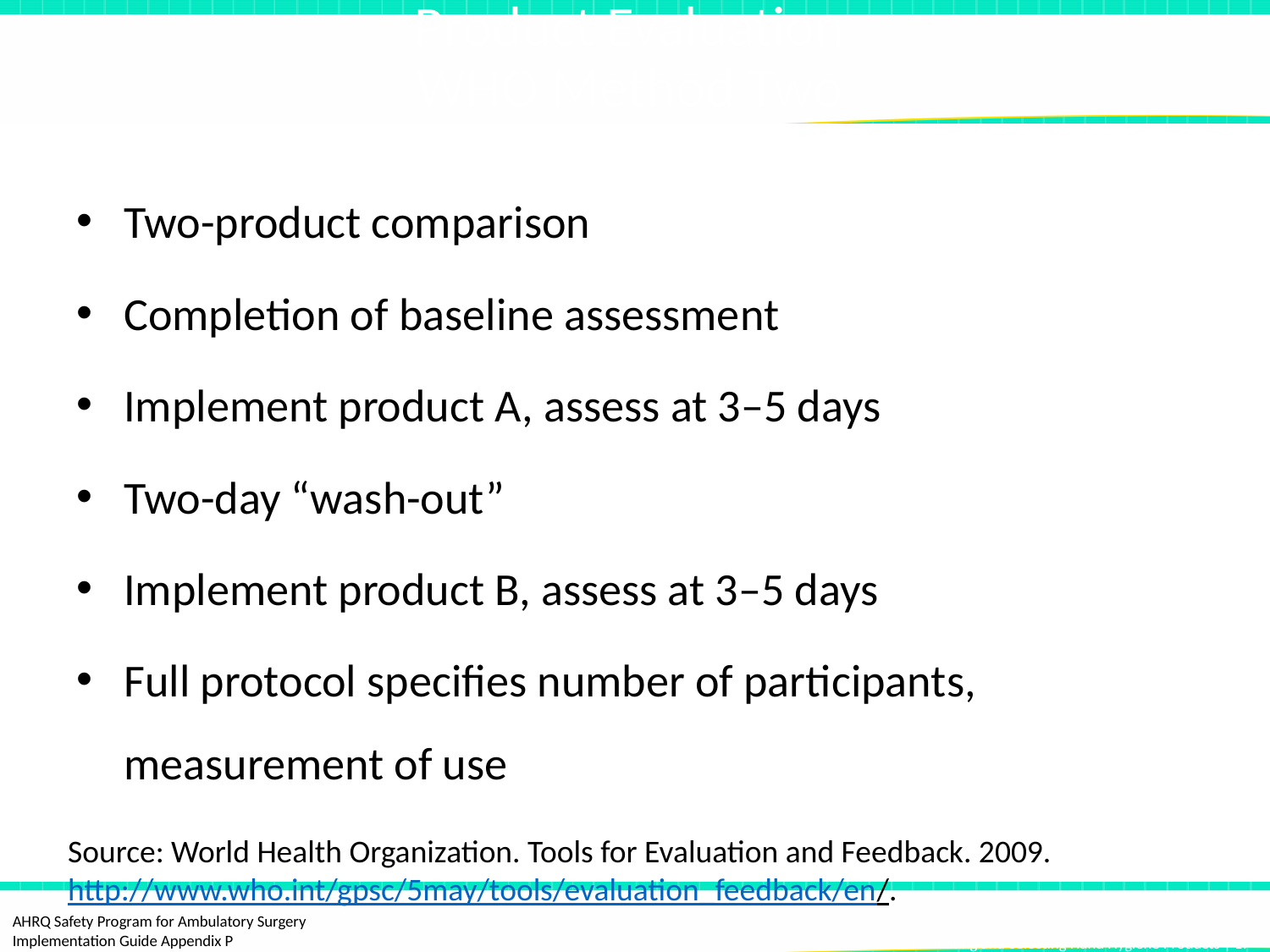

# Product Evaluation WHO Method Two
Two-product comparison
Completion of baseline assessment
Implement product A, assess at 3–5 days
Two-day “wash-out”
Implement product B, assess at 3–5 days
Full protocol specifies number of participants, measurement of use
Source: World Health Organization. Tools for Evaluation and Feedback. 2009. http://www.who.int/gpsc/5may/tools/evaluation_feedback/en/.